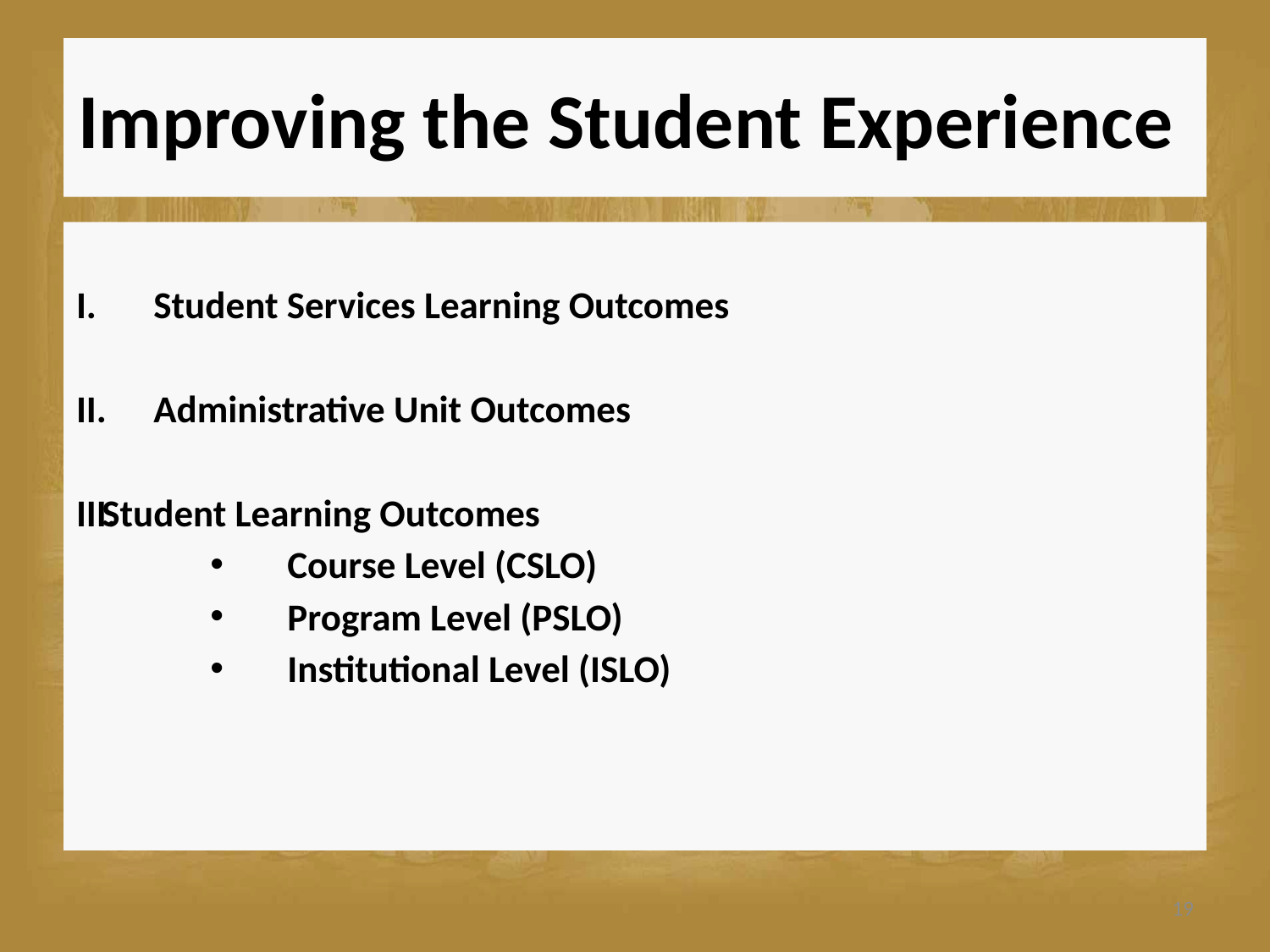

# Improving the Student Experience

Student Services Learning Outcomes

Administrative Unit Outcomes

Student Learning Outcomes
Course Level (CSLO)
Program Level (PSLO)
Institutional Level (ISLO)

19